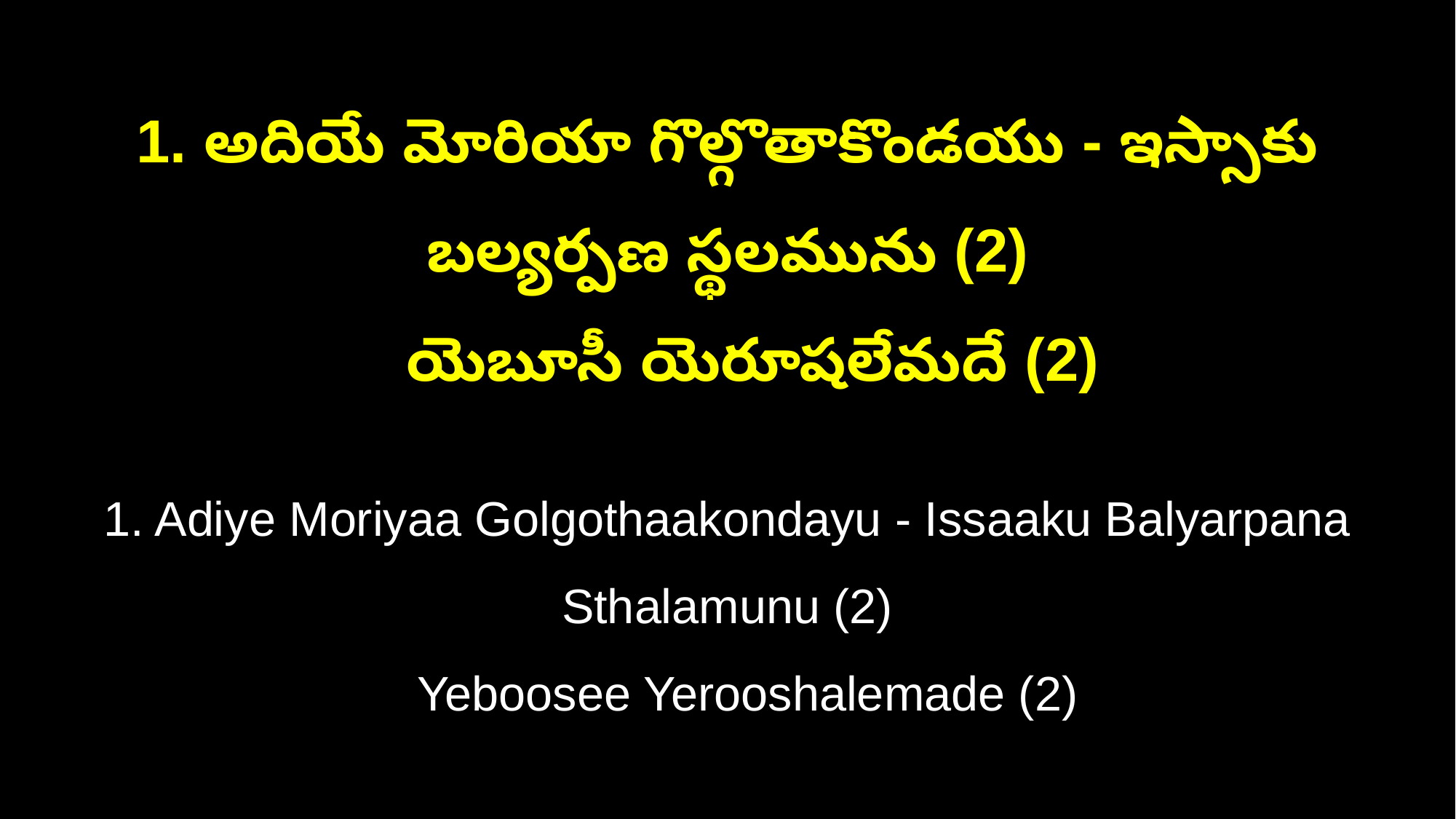

1. అదియే మోరియా గొల్గొతాకొండయు - ఇస్సాకు బల్యర్పణ స్థలమును (2)
   యెబూసీ యెరూషలేమదే (2)
1. Adiye Moriyaa Golgothaakondayu - Issaaku Balyarpana Sthalamunu (2)
   Yeboosee Yerooshalemade (2)